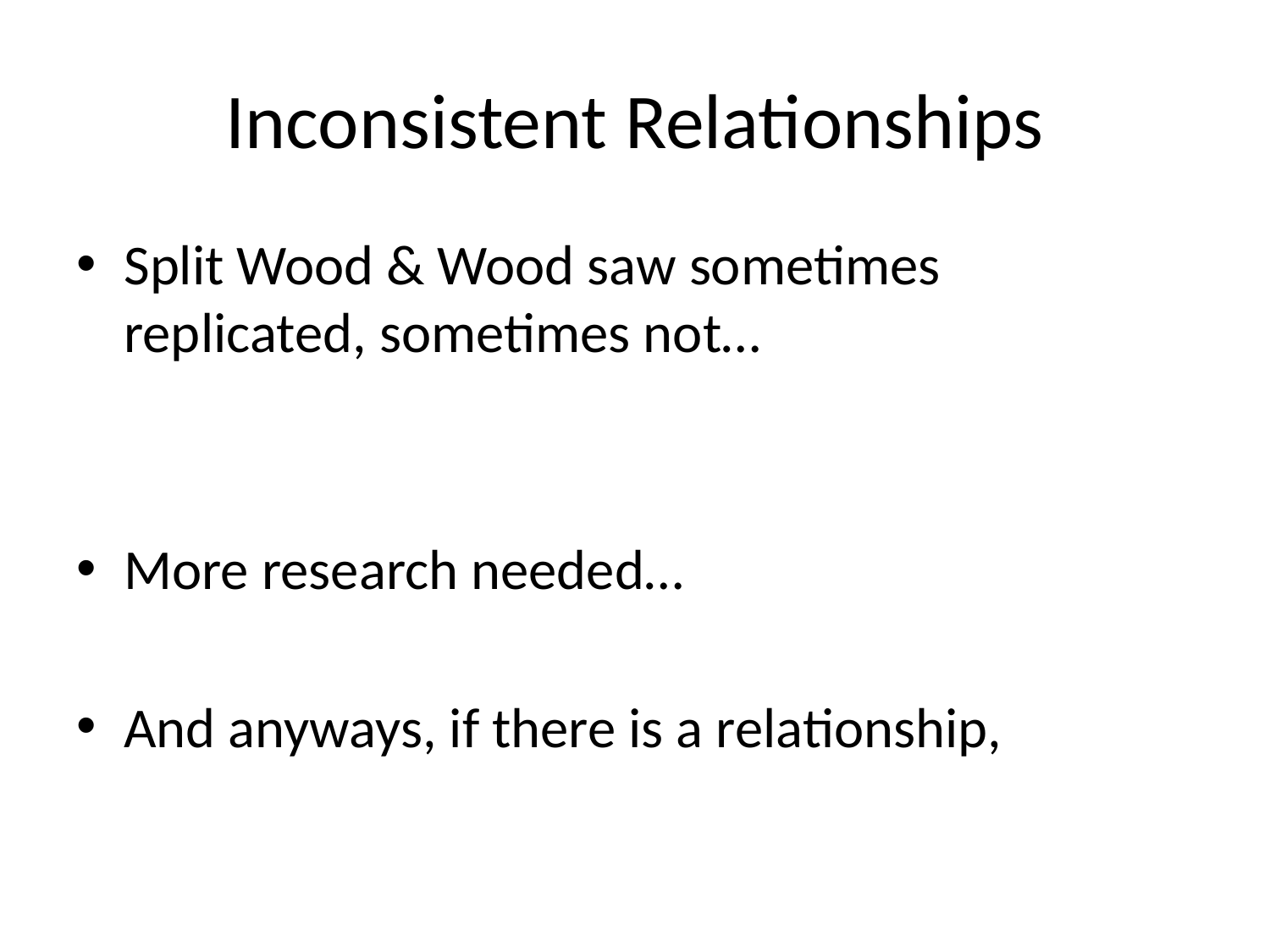

# Inconsistent Relationships
Split Wood & Wood saw sometimes replicated, sometimes not…

More research needed…

And anyways, if there is a relationship,